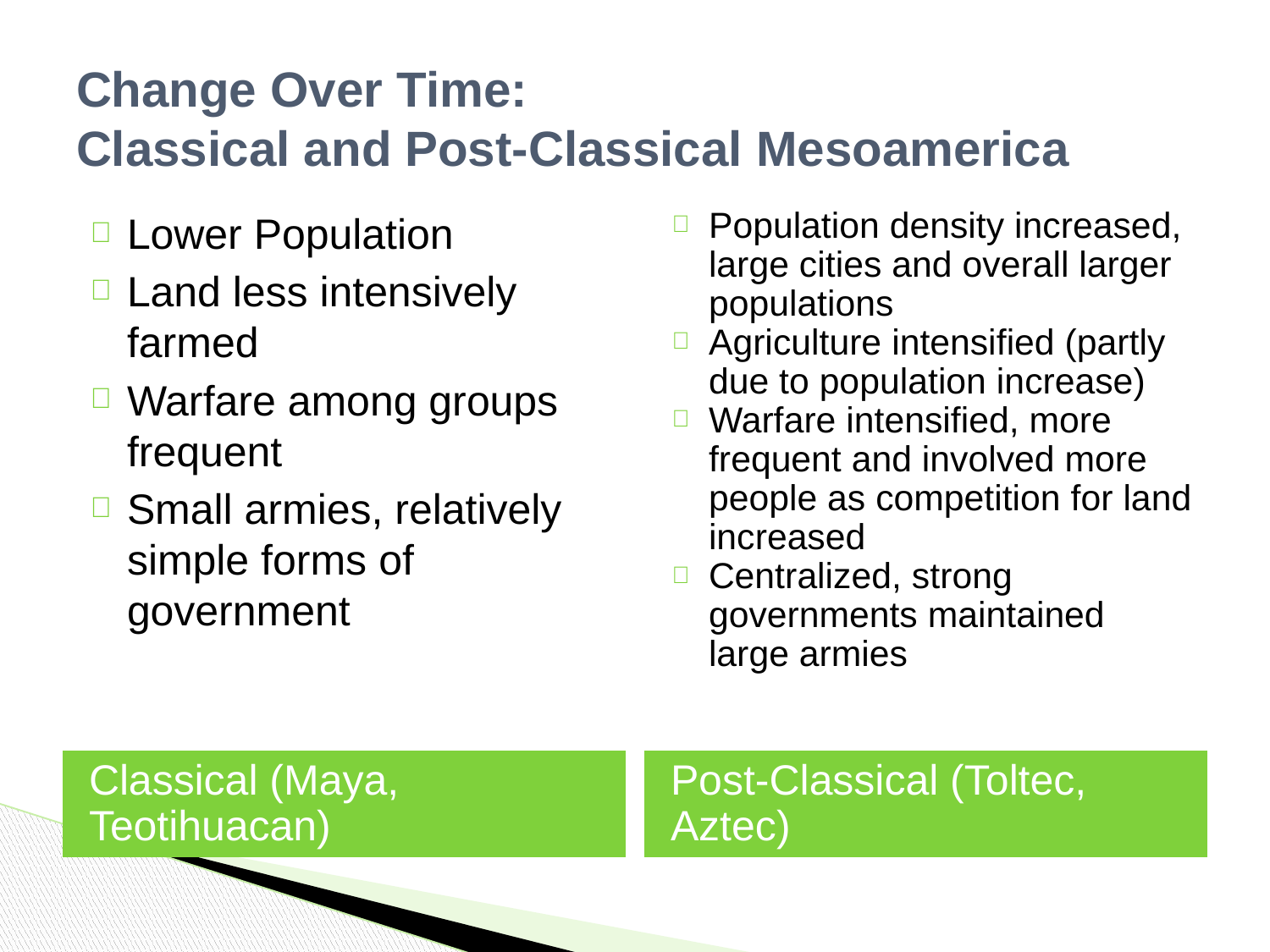

# Change Over Time: Classical and Post-Classical Mesoamerica
Lower Population
Land less intensively farmed
Warfare among groups frequent
Small armies, relatively simple forms of government
Population density increased, large cities and overall larger populations
Agriculture intensified (partly due to population increase)
Warfare intensified, more frequent and involved more people as competition for land increased
Centralized, strong governments maintained large armies
Classical (Maya, Teotihuacan)
Post-Classical (Toltec, Aztec)